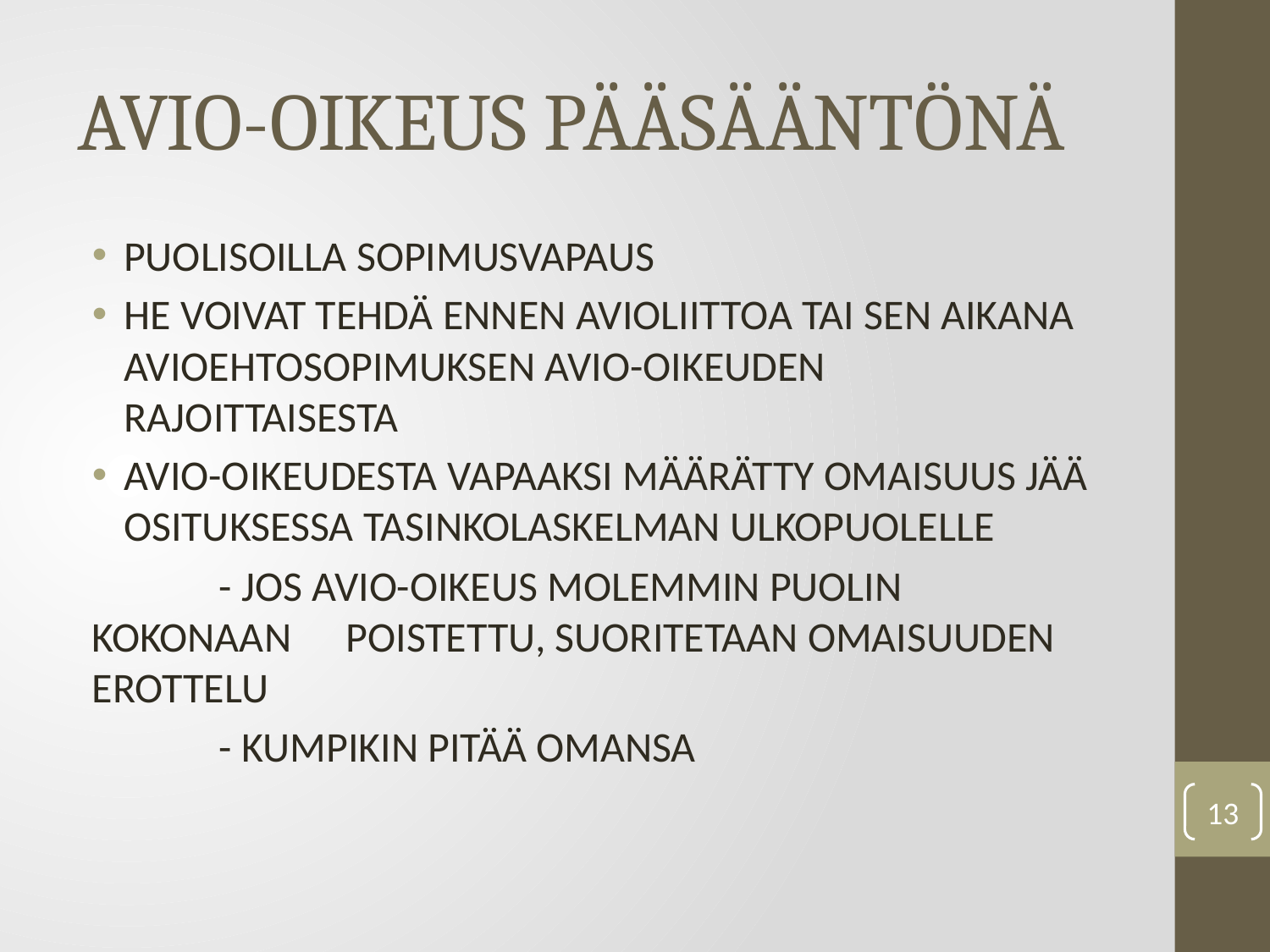

# AVIO-OIKEUS PÄÄSÄÄNTÖNÄ
PUOLISOILLA SOPIMUSVAPAUS
HE VOIVAT TEHDÄ ENNEN AVIOLIITTOA TAI SEN AIKANA AVIOEHTOSOPIMUKSEN AVIO-OIKEUDEN RAJOITTAISESTA
AVIO-OIKEUDESTA VAPAAKSI MÄÄRÄTTY OMAISUUS JÄÄ OSITUKSESSA TASINKOLASKELMAN ULKOPUOLELLE
	- JOS AVIO-OIKEUS MOLEMMIN PUOLIN KOKONAAN 	POISTETTU, SUORITETAAN OMAISUUDEN EROTTELU
	- KUMPIKIN PITÄÄ OMANSA

13